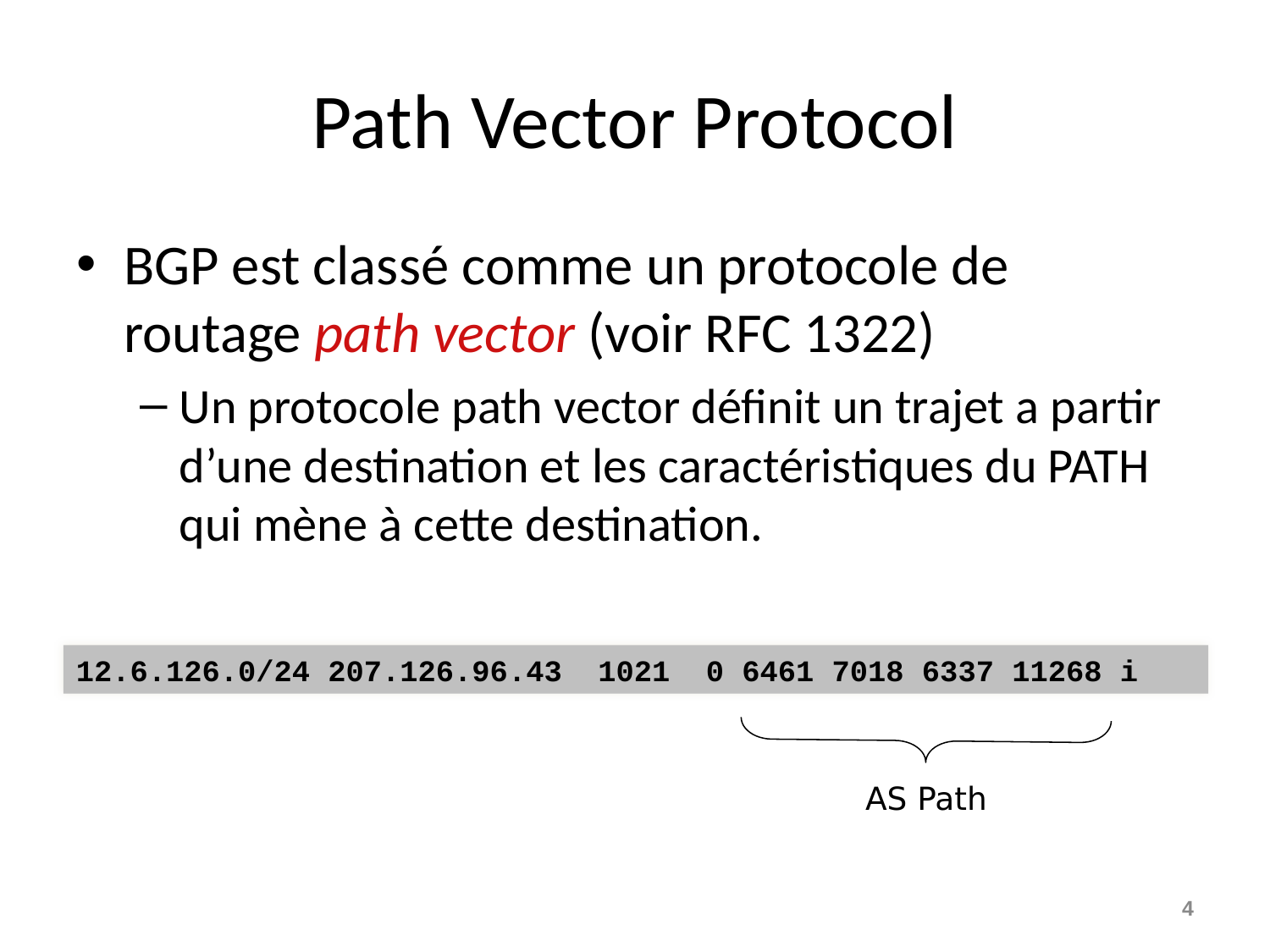

# Path Vector Protocol
BGP est classé comme un protocole de routage path vector (voir RFC 1322)
Un protocole path vector définit un trajet a partir d’une destination et les caractéristiques du PATH qui mène à cette destination.

12.6.126.0/24 207.126.96.43  1021  0 6461 7018 6337 11268 i
AS Path
4